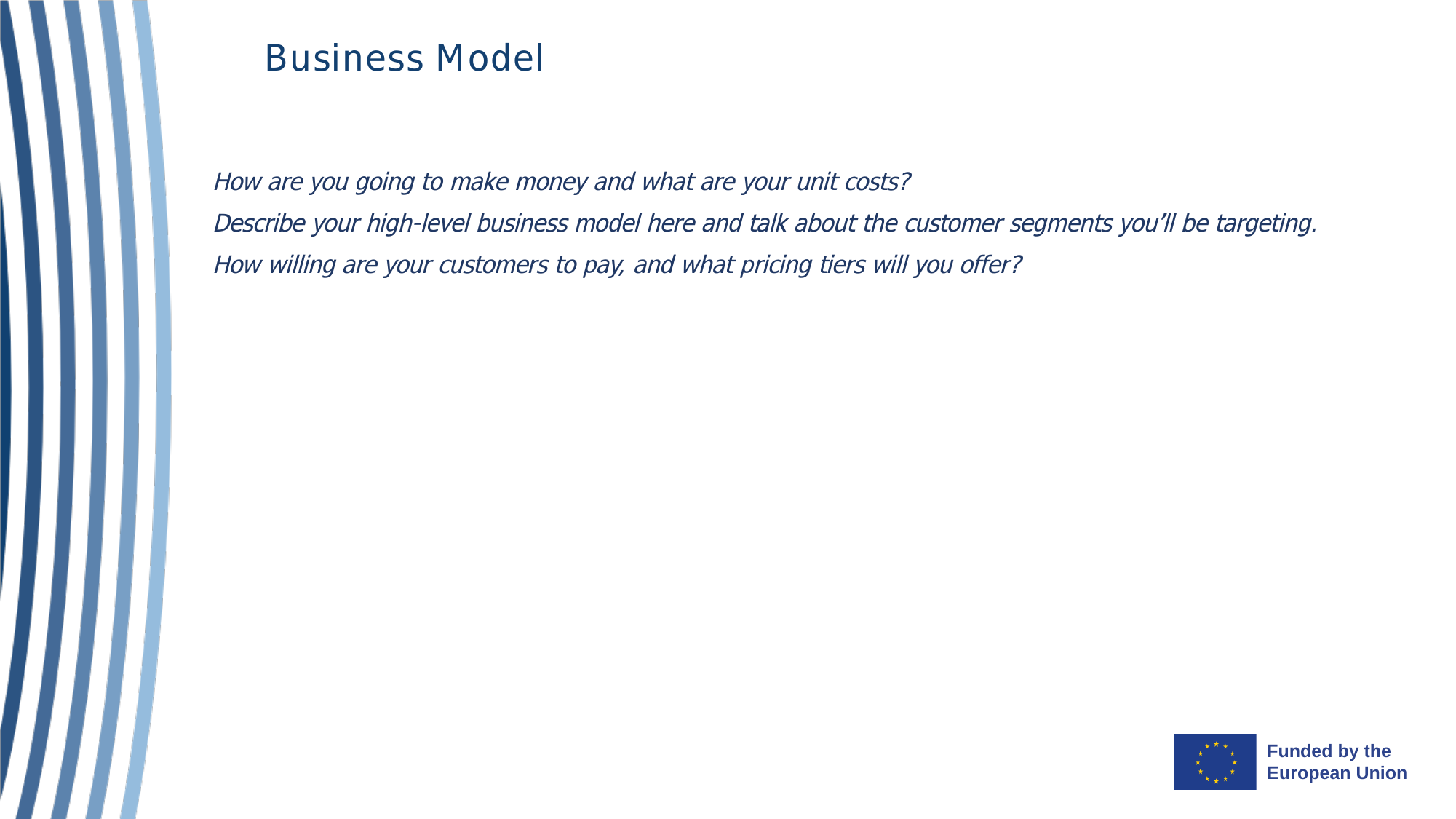

Business Model

How are you going to make money and what are your unit costs?
Describe your high-level business model here and talk about the customer segments you’ll be targeting.
How willing are your customers to pay, and what pricing tiers will you offer?